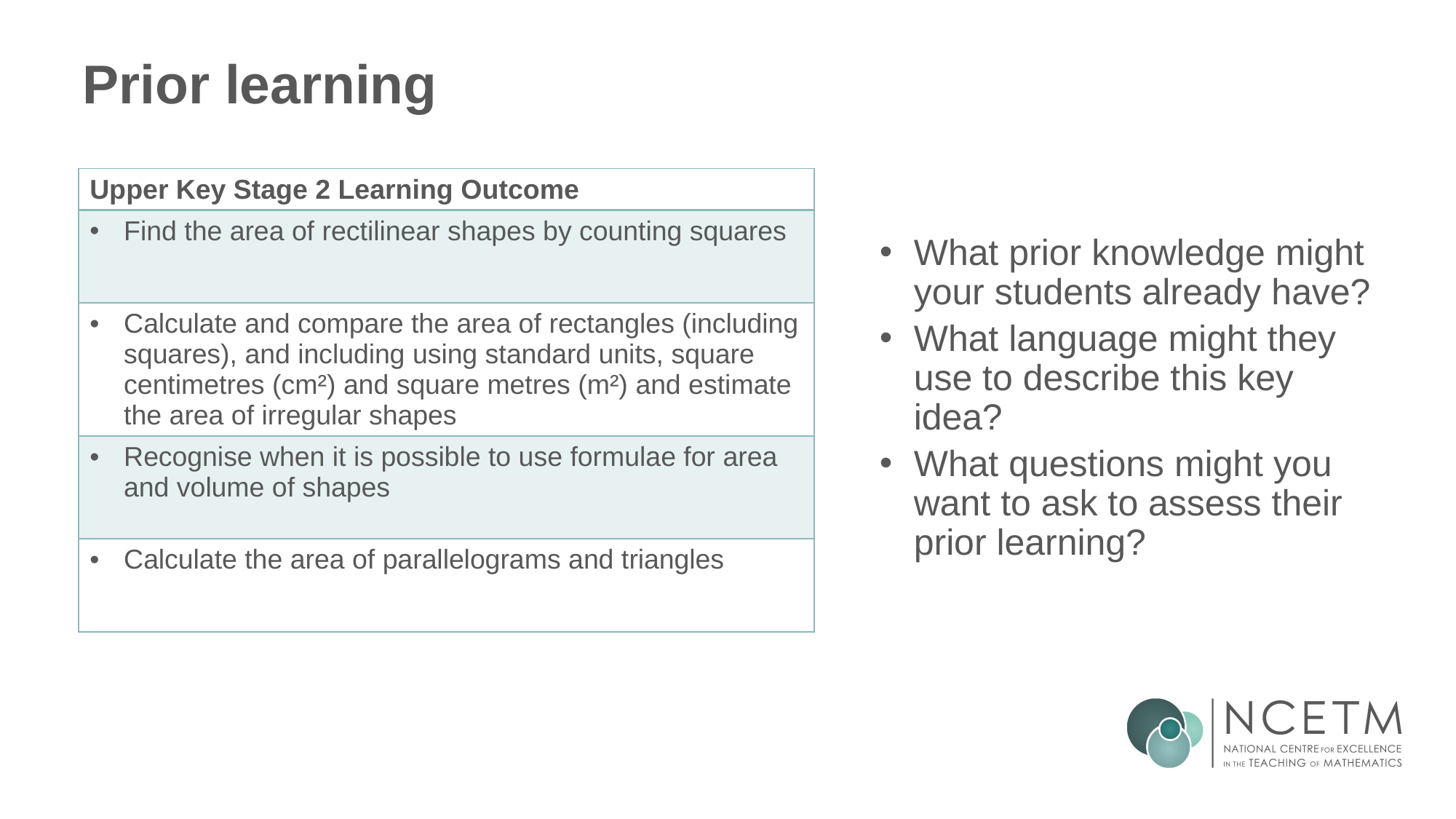

# Prior learning
| Upper Key Stage 2 Learning Outcome |
| --- |
| Find the area of rectilinear shapes by counting squares |
| Calculate and compare the area of rectangles (including squares), and including using standard units, square centimetres (cm²) and square metres (m²) and estimate the area of irregular shapes |
| Recognise when it is possible to use formulae for area and volume of shapes |
| Calculate the area of parallelograms and triangles |
What prior knowledge might your students already have?
What language might they use to describe this key idea?
What questions might you want to ask to assess their prior learning?